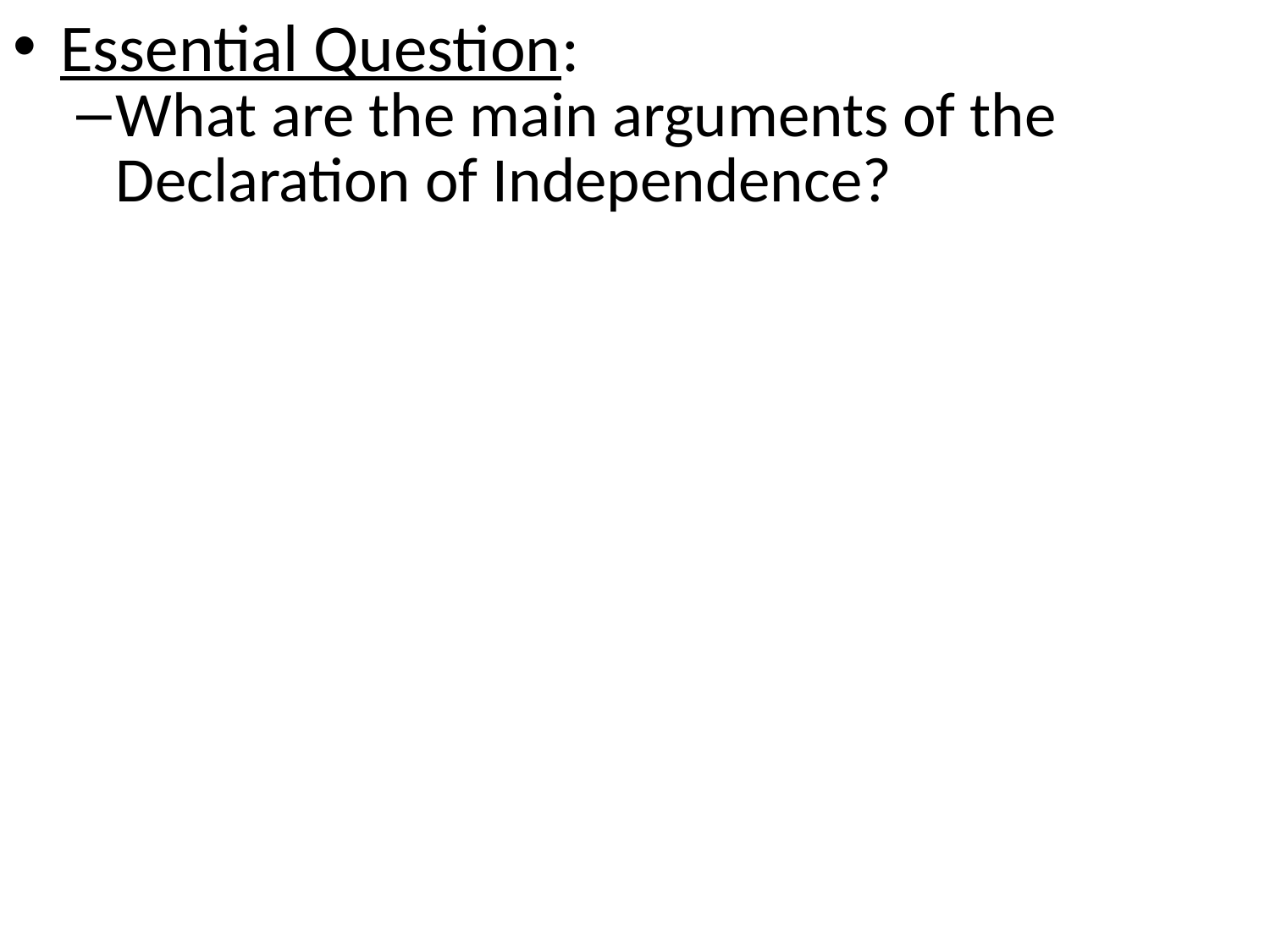

Essential Question:
What are the main arguments of the Declaration of Independence?